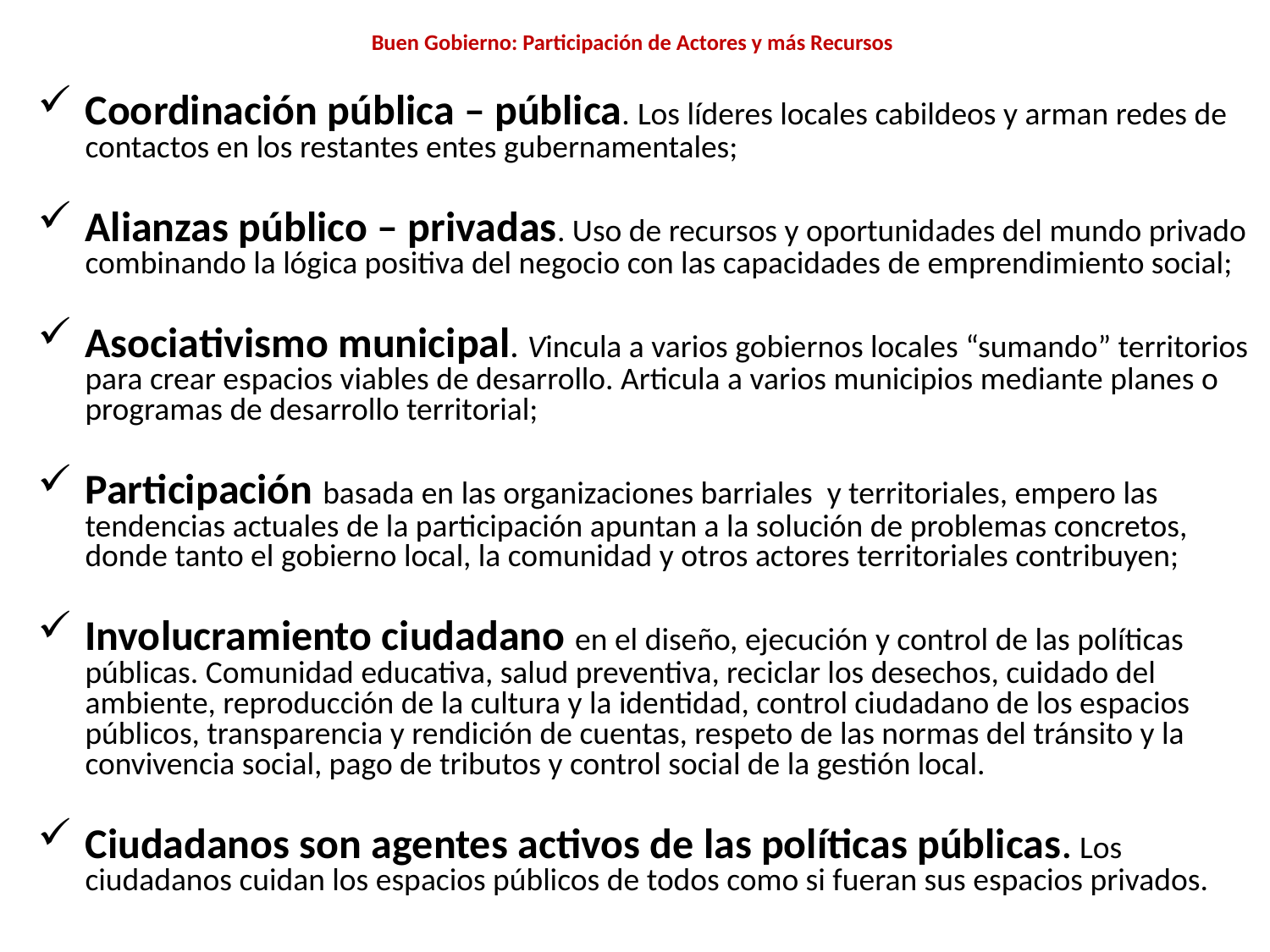

# Buen Gobierno: Participación de Actores y más Recursos
Coordinación pública – pública. Los líderes locales cabildeos y arman redes de  contactos en los restantes entes gubernamentales;

Alianzas público – privadas. Uso de recursos y oportunidades del mundo privado combinando la lógica positiva del negocio con las capacidades de emprendimiento social;

Asociativismo municipal. Vincula a varios gobiernos locales “sumando” territorios para crear espacios viables de desarrollo. Articula a varios municipios mediante planes o programas de desarrollo territorial;

Participación basada en las organizaciones barriales  y territoriales, empero las tendencias actuales de la participación apuntan a la solución de problemas concretos, donde tanto el gobierno local, la comunidad y otros actores territoriales contribuyen;

Involucramiento ciudadano en el diseño, ejecución y control de las políticas públicas. Comunidad educativa, salud preventiva, reciclar los desechos, cuidado del ambiente, reproducción de la cultura y la identidad, control ciudadano de los espacios públicos, transparencia y rendición de cuentas, respeto de las normas del tránsito y la convivencia social, pago de tributos y control social de la gestión local.

Ciudadanos son agentes activos de las políticas públicas. Los ciudadanos cuidan los espacios públicos de todos como si fueran sus espacios privados.